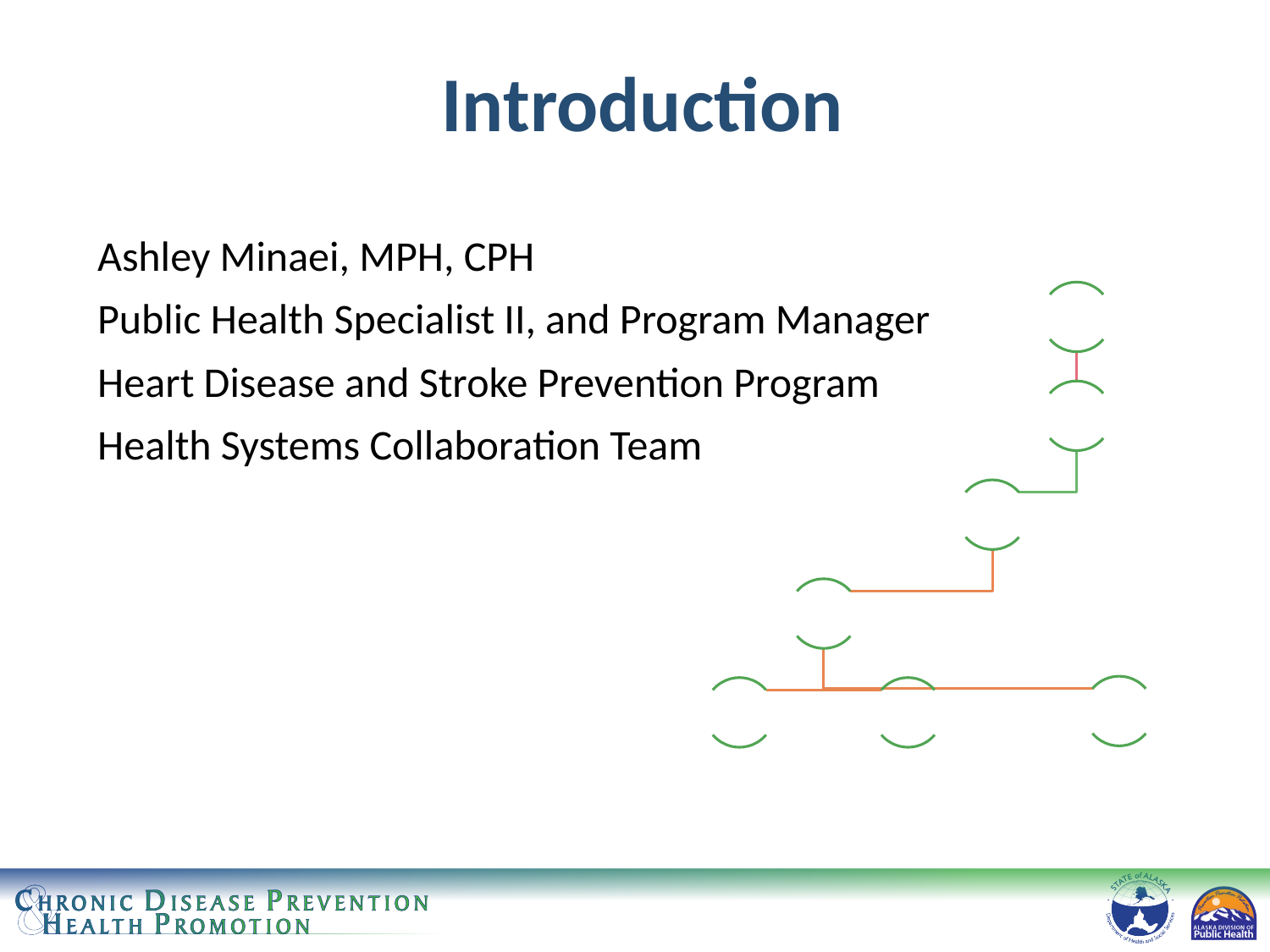

# Introduction
Ashley Minaei, MPH, CPH
Public Health Specialist II, and Program Manager
Heart Disease and Stroke Prevention Program
Health Systems Collaboration Team
DHSS
DPH
CDPHP
HSC
Heart Disease
Diabetes Prev and Management
Comp Cancer